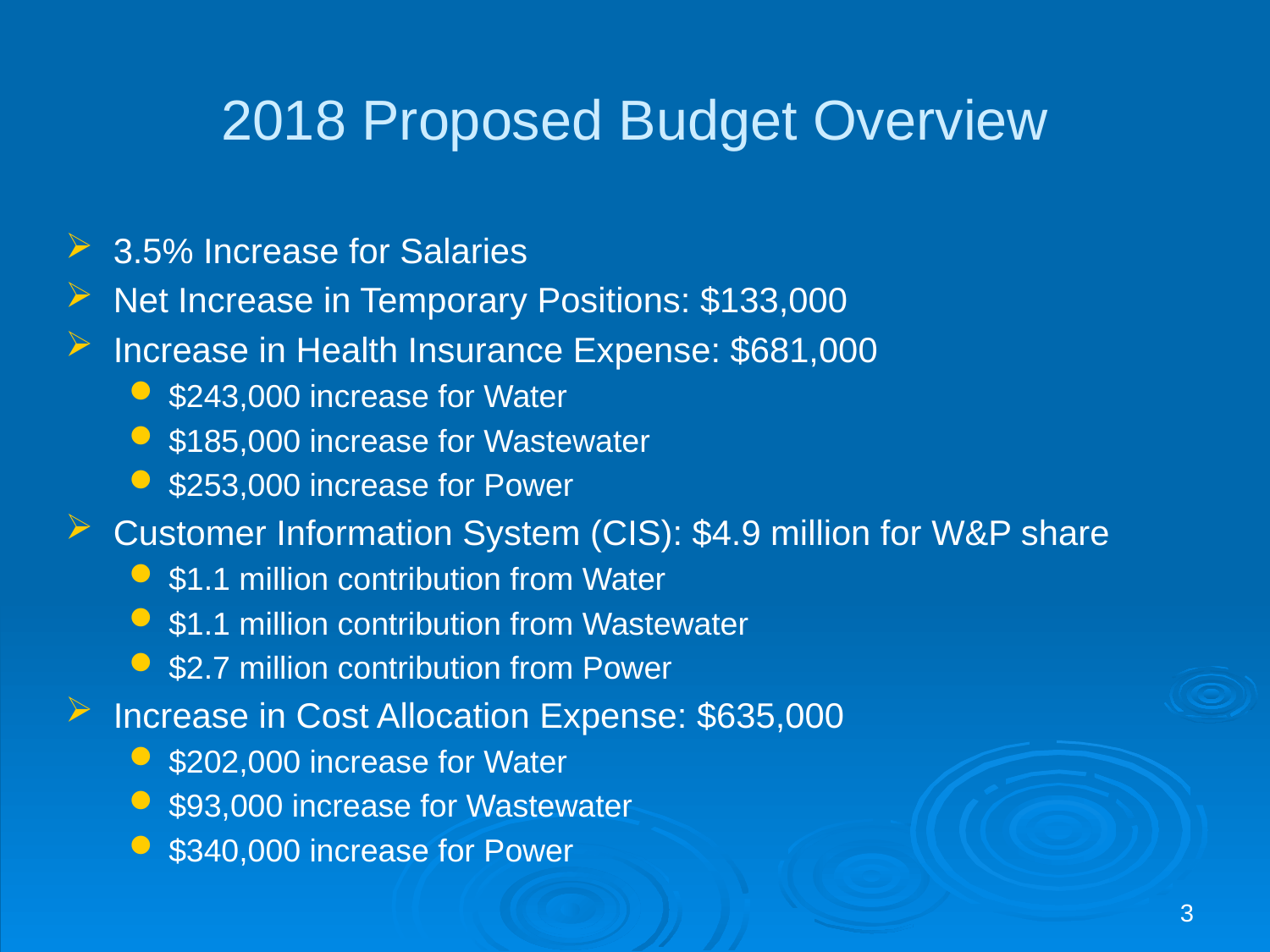

# 2018 Proposed Budget Overview
3.5% Increase for Salaries
Net Increase in Temporary Positions: $133,000
Increase in Health Insurance Expense: $681,000
$243,000 increase for Water
$185,000 increase for Wastewater
$253,000 increase for Power
Customer Information System (CIS): $4.9 million for W&P share
$1.1 million contribution from Water
$1.1 million contribution from Wastewater
$2.7 million contribution from Power
Increase in Cost Allocation Expense: $635,000
$202,000 increase for Water
$93,000 increase for Wastewater
$340,000 increase for Power

3